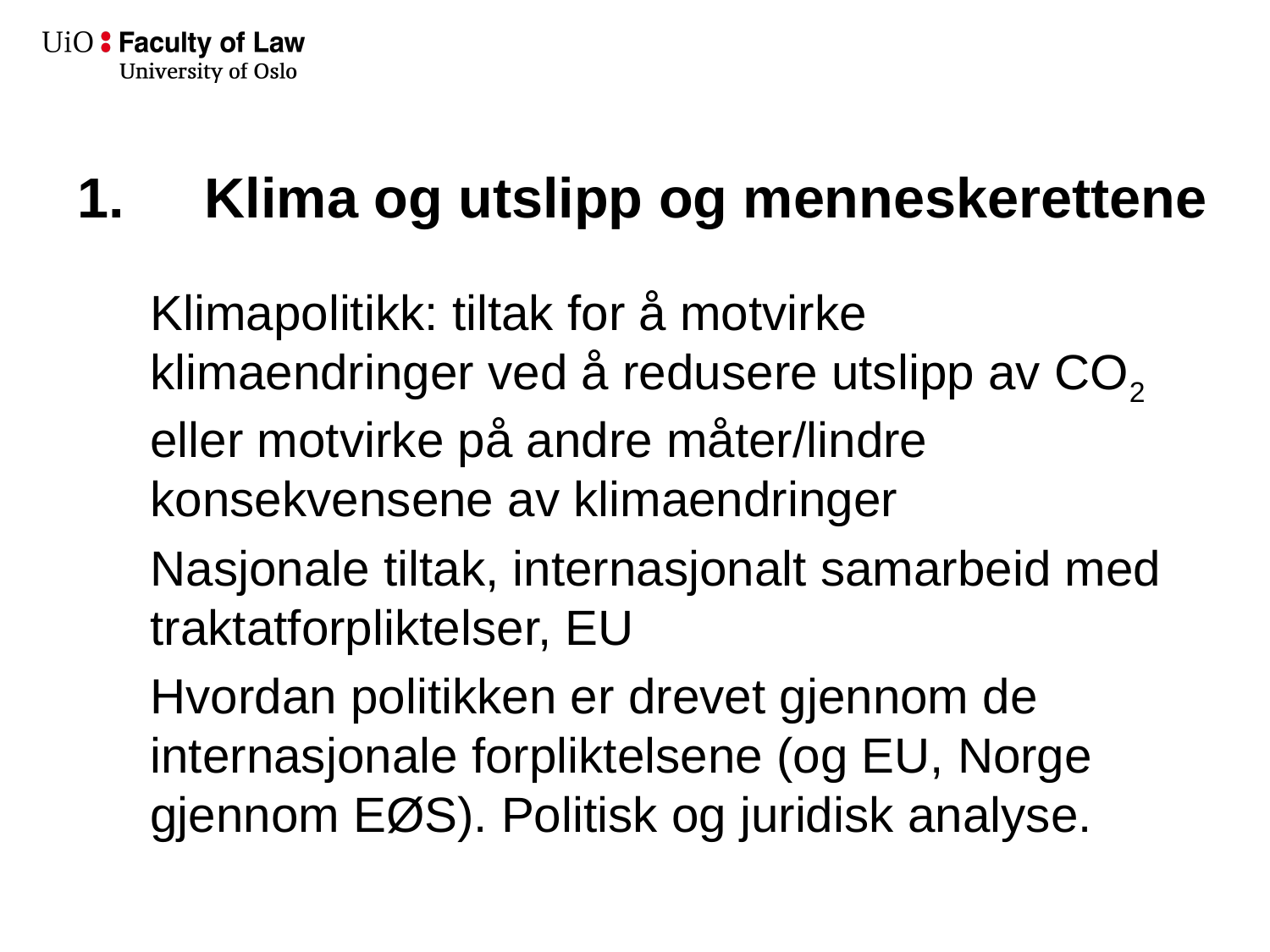

# 1.	Klima og utslipp og menneskerettene
Klimapolitikk: tiltak for å motvirke klimaendringer ved å redusere utslipp av CO2 eller motvirke på andre måter/lindre konsekvensene av klimaendringer
Nasjonale tiltak, internasjonalt samarbeid med traktatforpliktelser, EU
Hvordan politikken er drevet gjennom de internasjonale forpliktelsene (og EU, Norge gjennom EØS). Politisk og juridisk analyse.